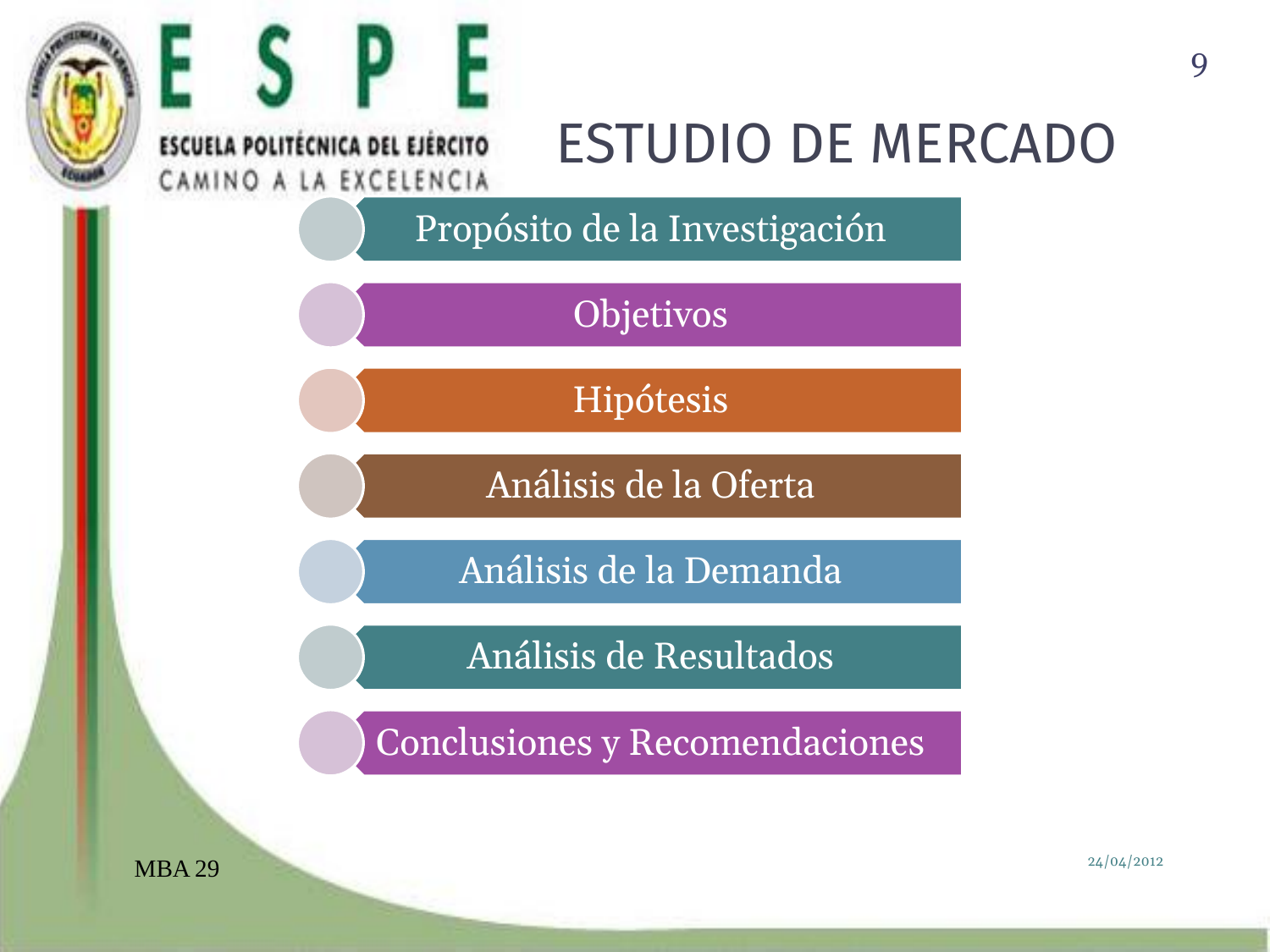

9
# ESTUDIO DE MERCADO
Propósito de la Investigación
Objetivos
Hipótesis
Análisis de la Oferta
Análisis de la Demanda
Análisis de Resultados
Conclusiones y Recomendaciones
MBA 29
24/04/2012